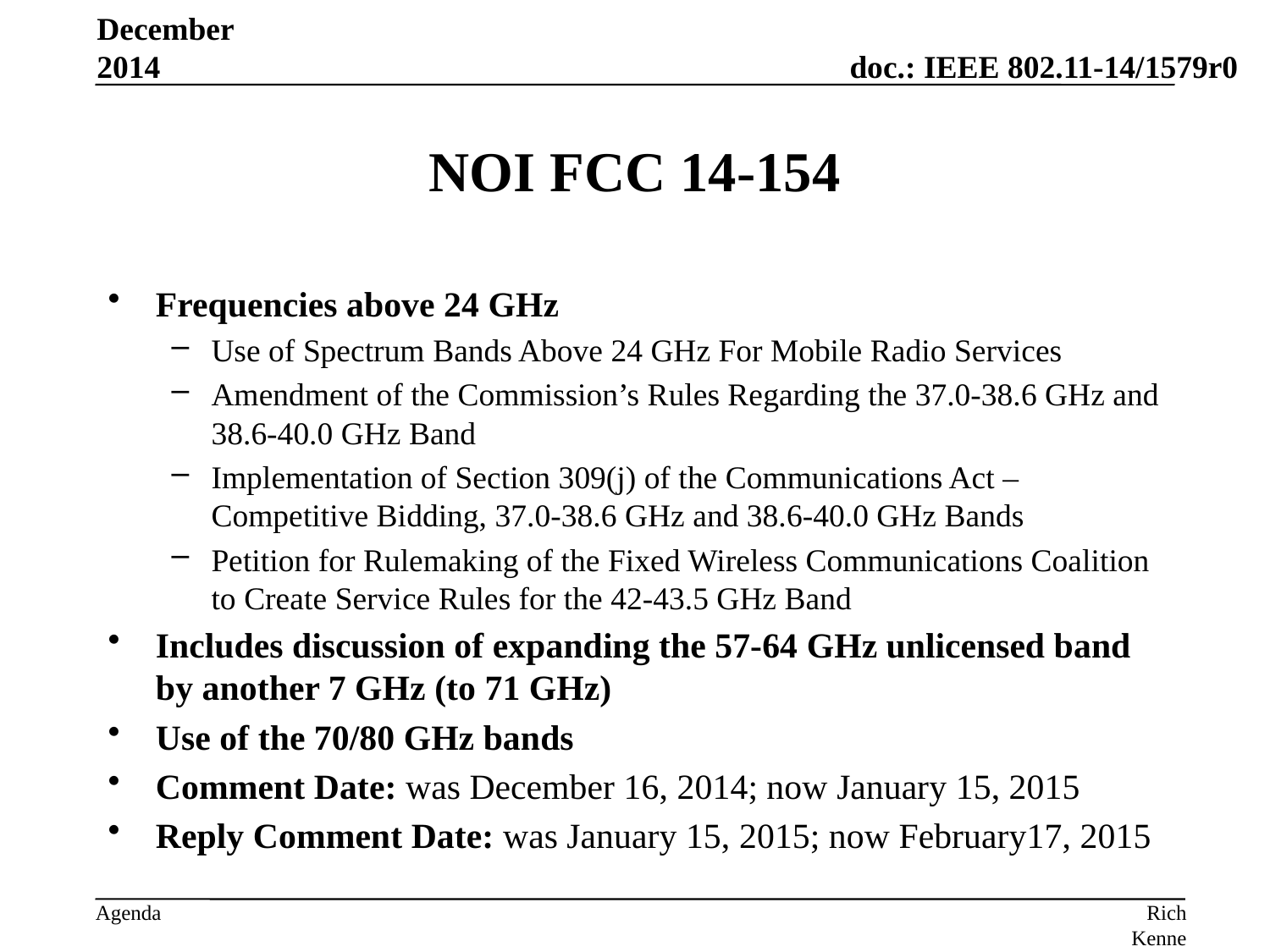

December 2014
# NOI FCC 14-154
Frequencies above 24 GHz
Use of Spectrum Bands Above 24 GHz For Mobile Radio Services
Amendment of the Commission’s Rules Regarding the 37.0-38.6 GHz and 38.6-40.0 GHz Band
Implementation of Section 309(j) of the Communications Act – Competitive Bidding, 37.0-38.6 GHz and 38.6-40.0 GHz Bands
Petition for Rulemaking of the Fixed Wireless Communications Coalition to Create Service Rules for the 42-43.5 GHz Band
Includes discussion of expanding the 57-64 GHz unlicensed band by another 7 GHz (to 71 GHz)
Use of the 70/80 GHz bands
Comment Date: was December 16, 2014; now January 15, 2015
Reply Comment Date: was January 15, 2015; now February17, 2015
Rich Kennedy, MediaTek